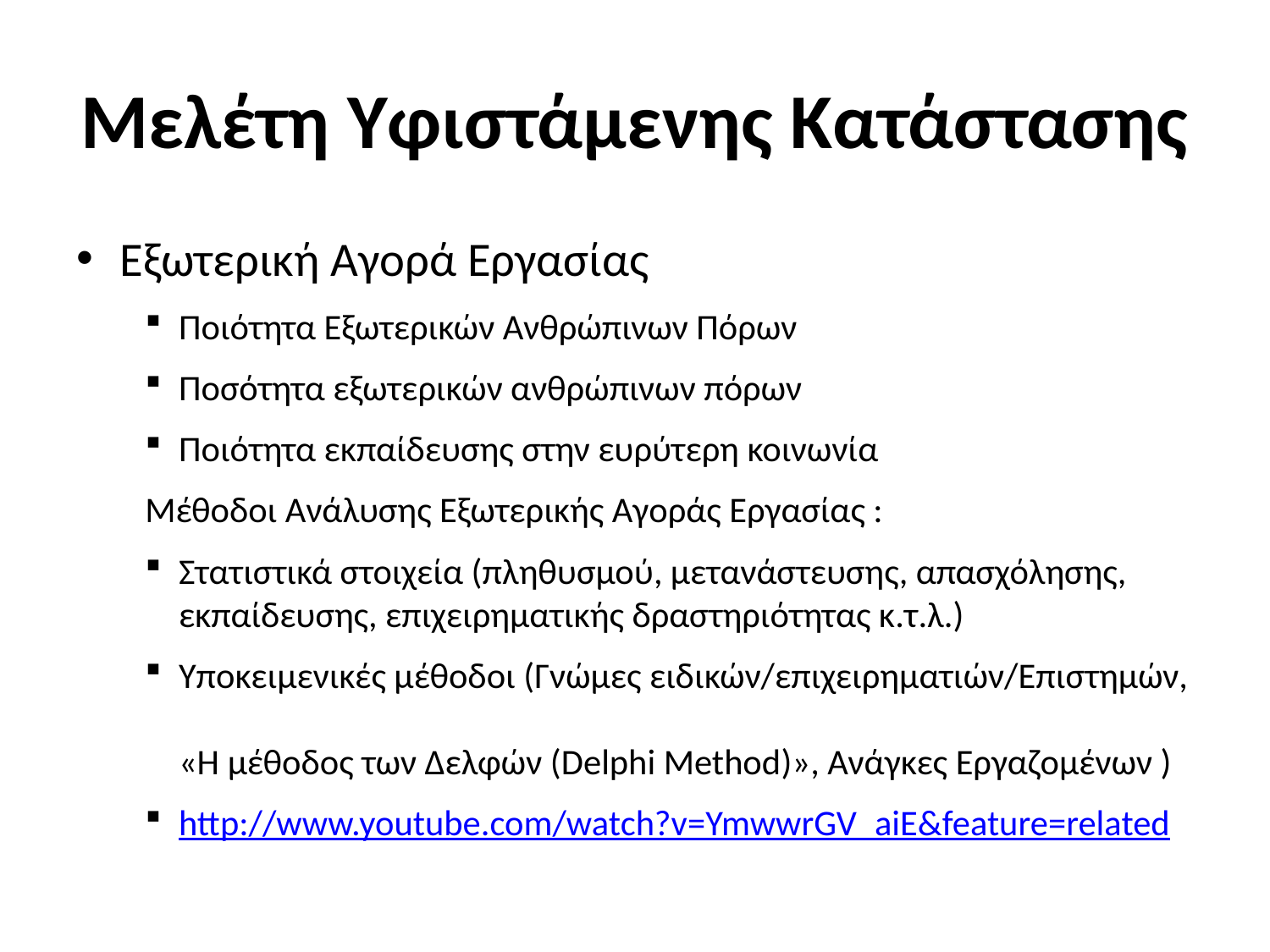

# Μελέτη Υφιστάμενης Κατάστασης
Εξωτερική Αγορά Εργασίας
Ποιότητα Εξωτερικών Ανθρώπινων Πόρων
Ποσότητα εξωτερικών ανθρώπινων πόρων
Ποιότητα εκπαίδευσης στην ευρύτερη κοινωνία
Μέθοδοι Ανάλυσης Εξωτερικής Αγοράς Εργασίας :
Στατιστικά στοιχεία (πληθυσμού, μετανάστευσης, απασχόλησης, εκπαίδευσης, επιχειρηματικής δραστηριότητας κ.τ.λ.)
Υποκειμενικές μέθοδοι (Γνώμες ειδικών/επιχειρηματιών/Επιστημών,
«Η μέθοδος των Δελφών (Delphi Method)», Ανάγκες Εργαζομένων )
http://www.youtube.com/watch?v=YmwwrGV_aiE&feature=related